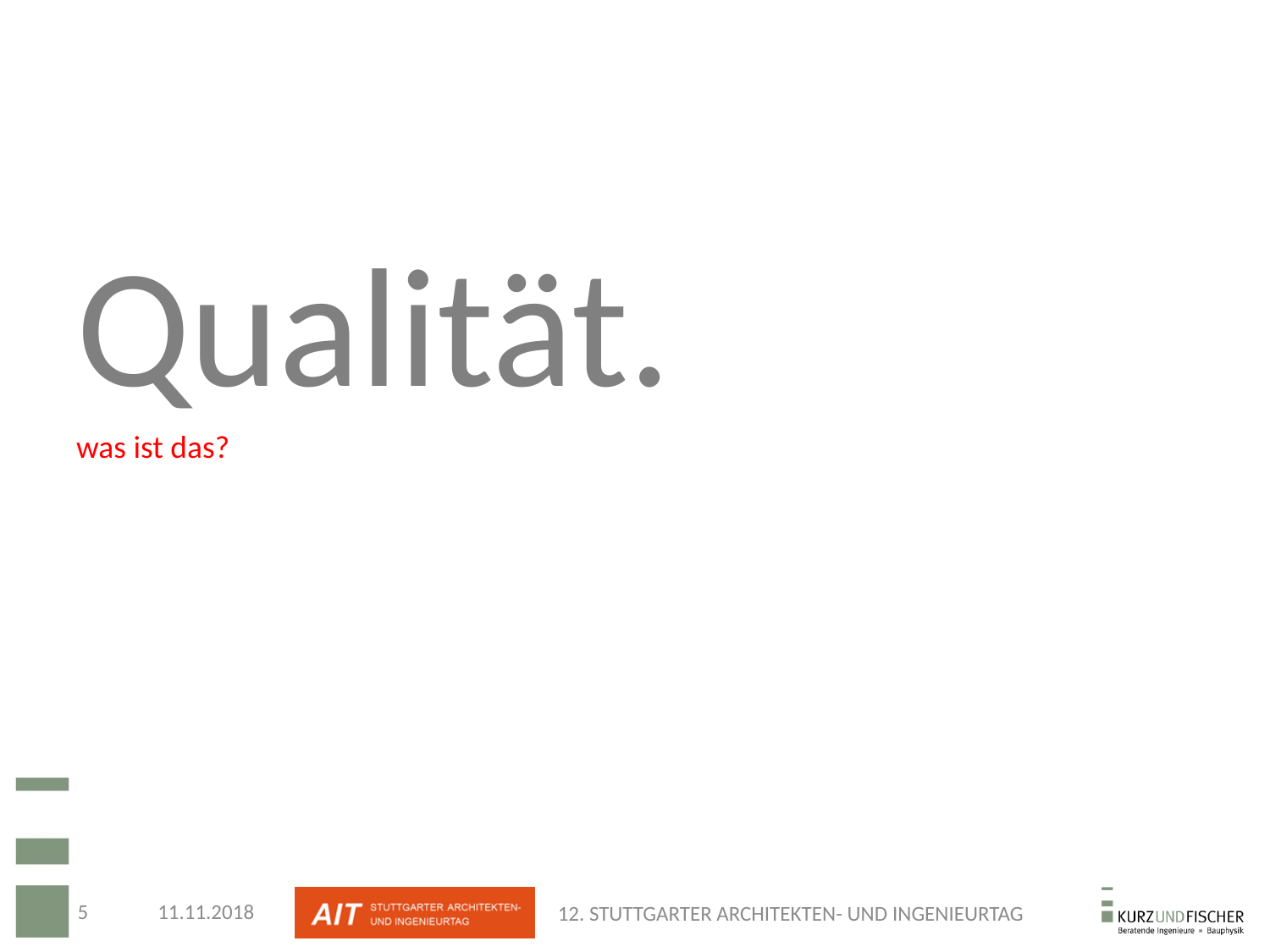

#

Qualität.
was ist das?
5
11.11.2018
12. STUTTGARTER ARCHITEKTEN- UND INGENIEURTAG